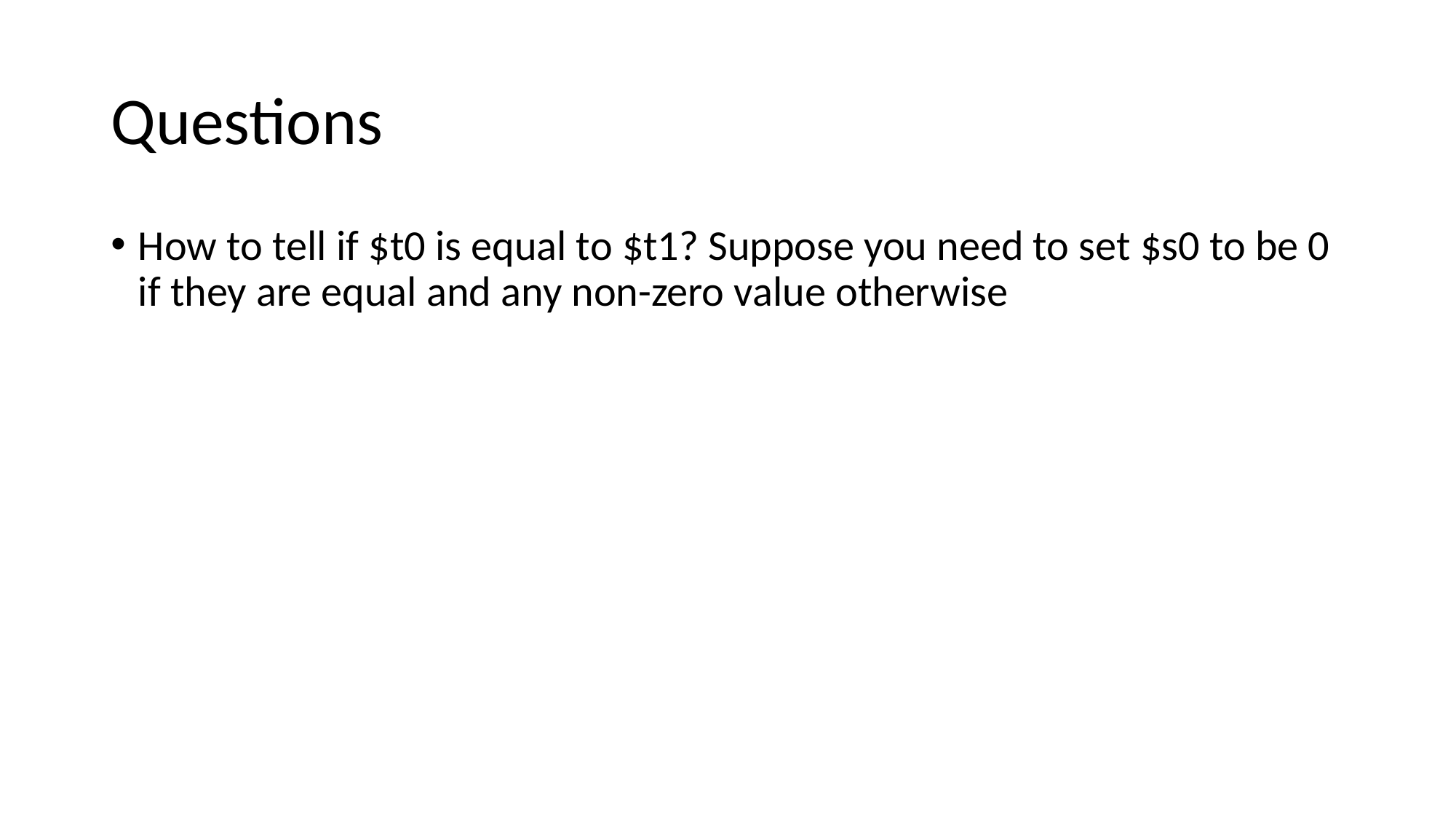

# Questions
How to tell if $t0 is equal to $t1? Suppose you need to set $s0 to be 0 if they are equal and any non-zero value otherwise